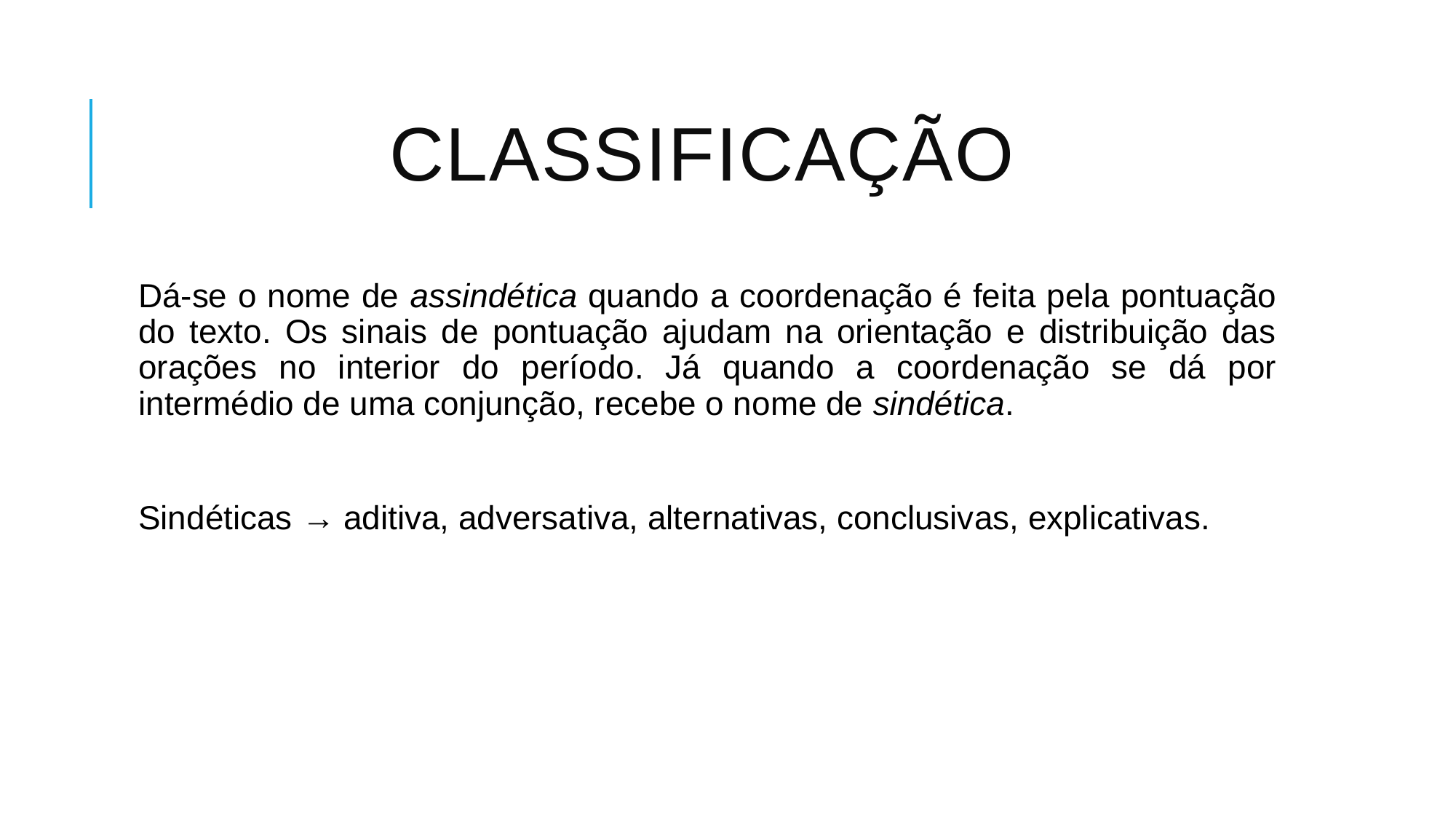

# classificação
Dá-se o nome de assindética quando a coordenação é feita pela pontuação do texto. Os sinais de pontuação ajudam na orientação e distribuição das orações no interior do período. Já quando a coordenação se dá por intermédio de uma conjunção, recebe o nome de sindética.

Sindéticas → aditiva, adversativa, alternativas, conclusivas, explicativas.